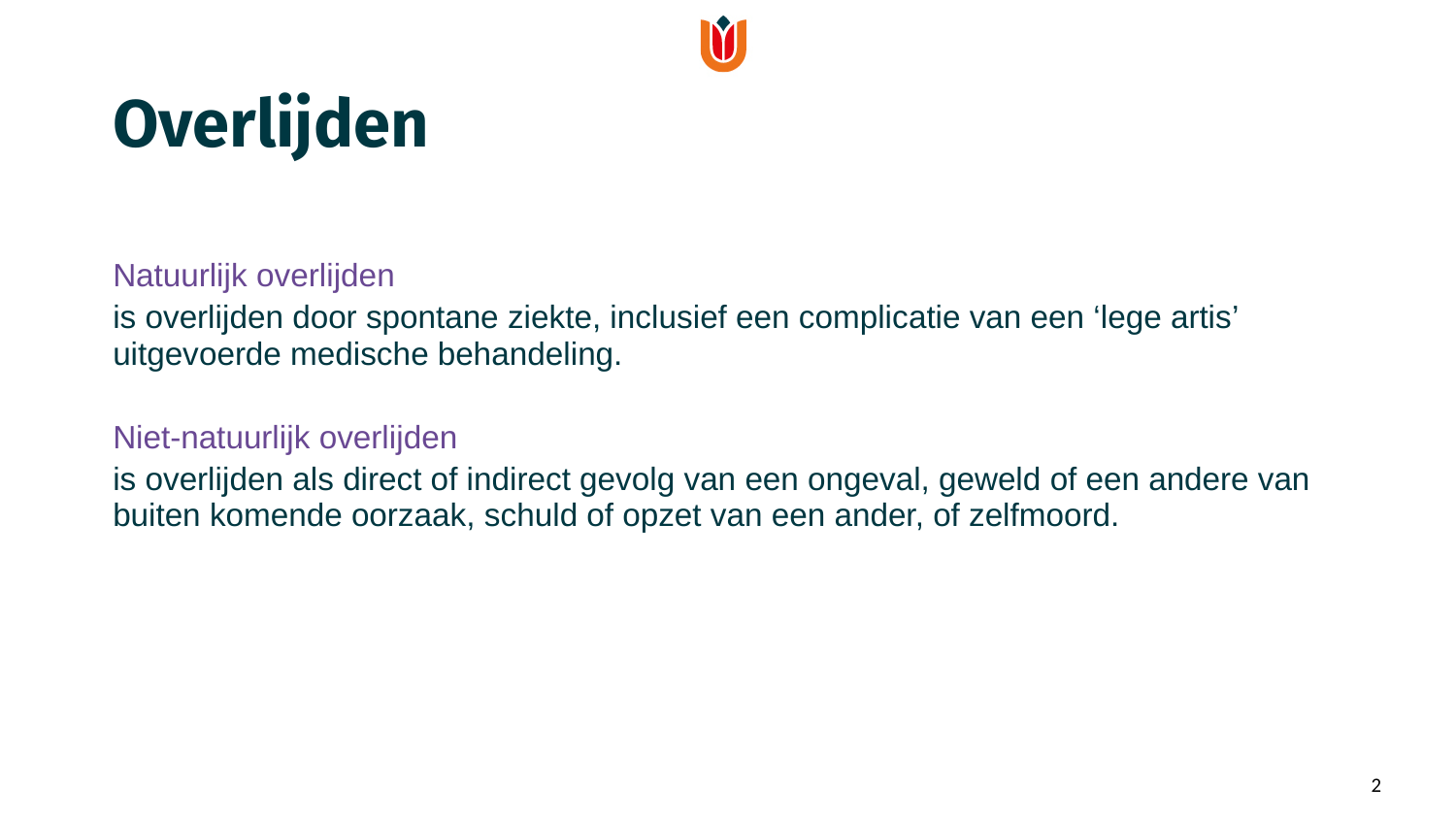

Overlijden
Natuurlijk overlijden
is overlijden door spontane ziekte, inclusief een complicatie van een ‘lege artis’ uitgevoerde medische behandeling.

Niet-natuurlijk overlijden
is overlijden als direct of indirect gevolg van een ongeval, geweld of een andere van buiten komende oorzaak, schuld of opzet van een ander, of zelfmoord.

2